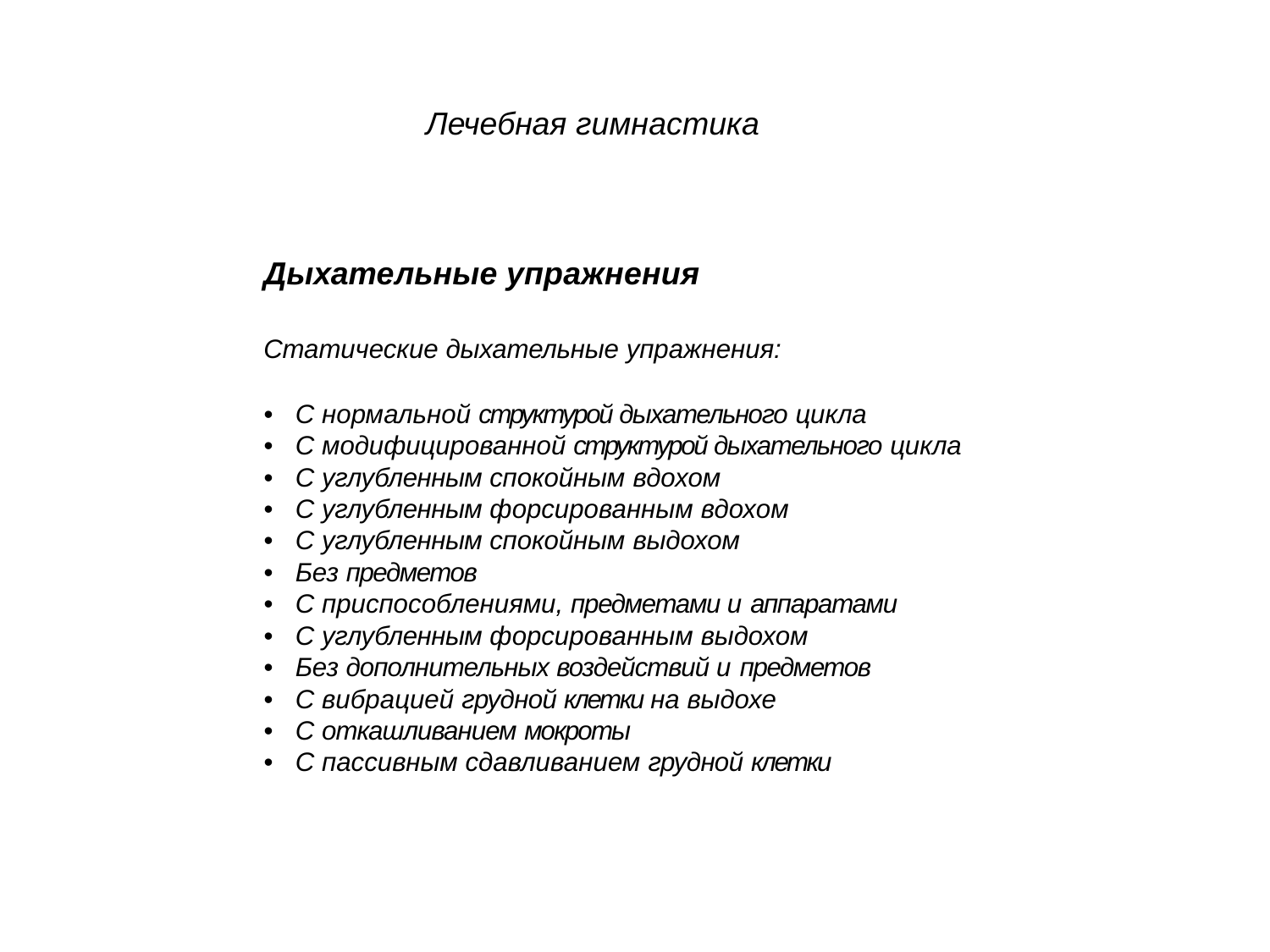

# Лечебная гимнастика
Дыхательные упражнения

Статические дыхательные упражнения:

•	С нормальной структурой дыхательного цикла
•	С модифицированной структурой дыхательного цикла
•	С углубленным спокойным вдохом
•	С углубленным форсированным вдохом
•	С углубленным спокойным выдохом
•	Без предметов
•	С приспособлениями, предметами и аппаратами
•	С углубленным форсированным выдохом
•	Без дополнительных воздействий и предметов
•	С вибрацией грудной клетки на выдохе
•	С откашливанием мокроты
•	С пассивным сдавливанием грудной клетки